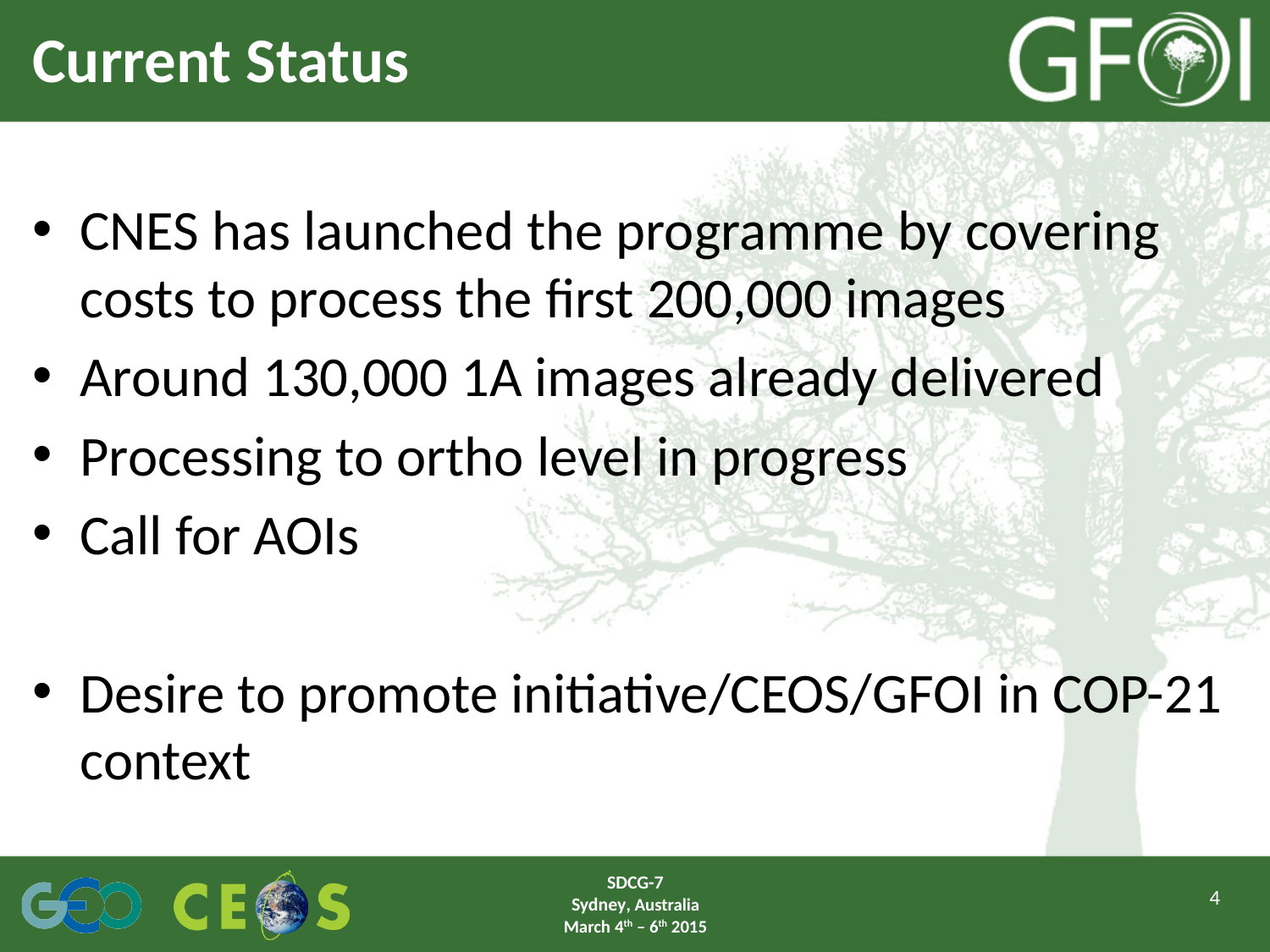

# Current Status
CNES has launched the programme by covering costs to process the first 200,000 images
Around 130,000 1A images already delivered
Processing to ortho level in progress
Call for AOIs

Desire to promote initiative/CEOS/GFOI in COP-21 context
SDCG-7
Sydney, Australia
March 4th – 6th 2015

4